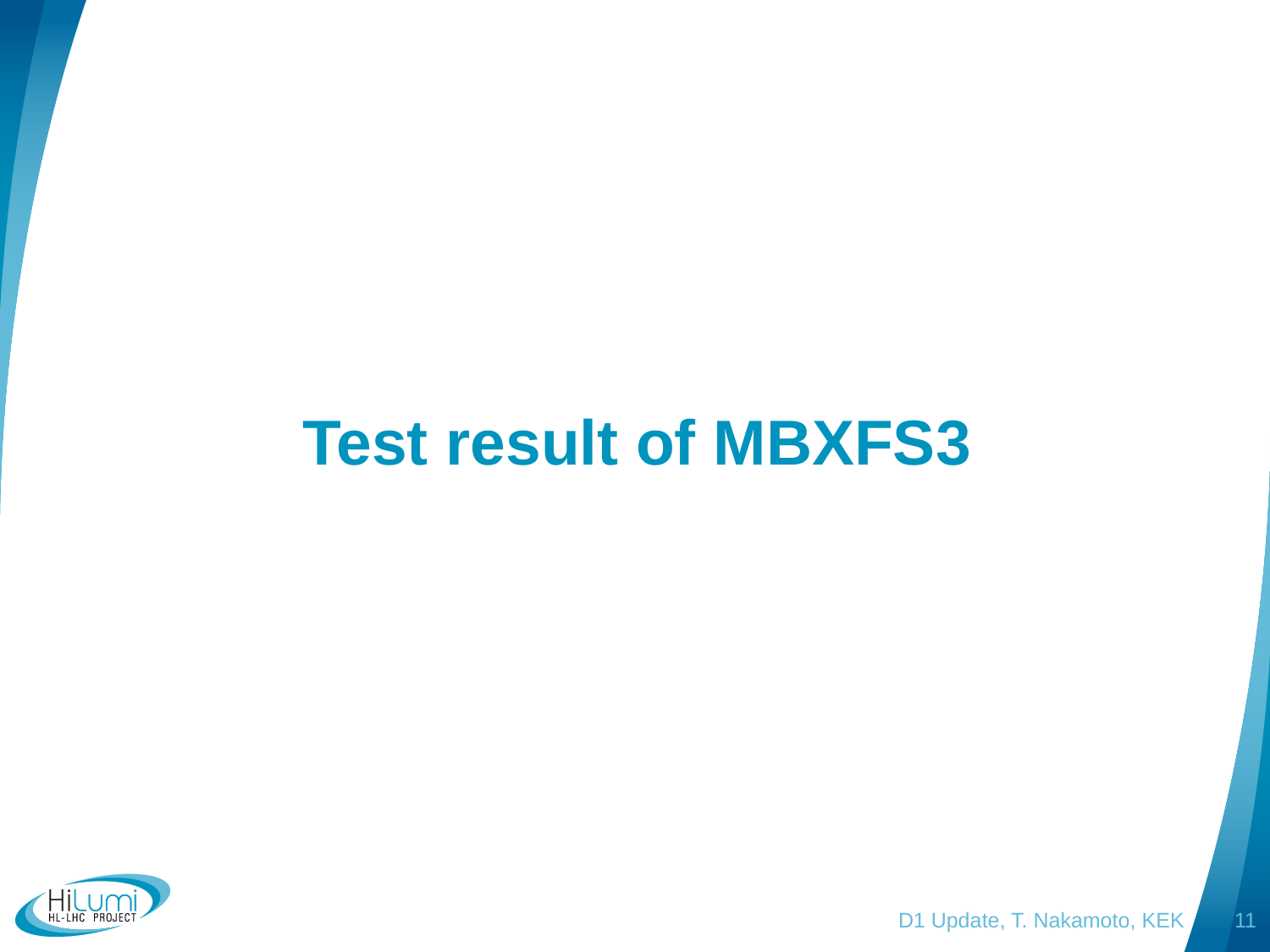

# Test result of MBXFS3
D1 Update, T. Nakamoto, KEK
11